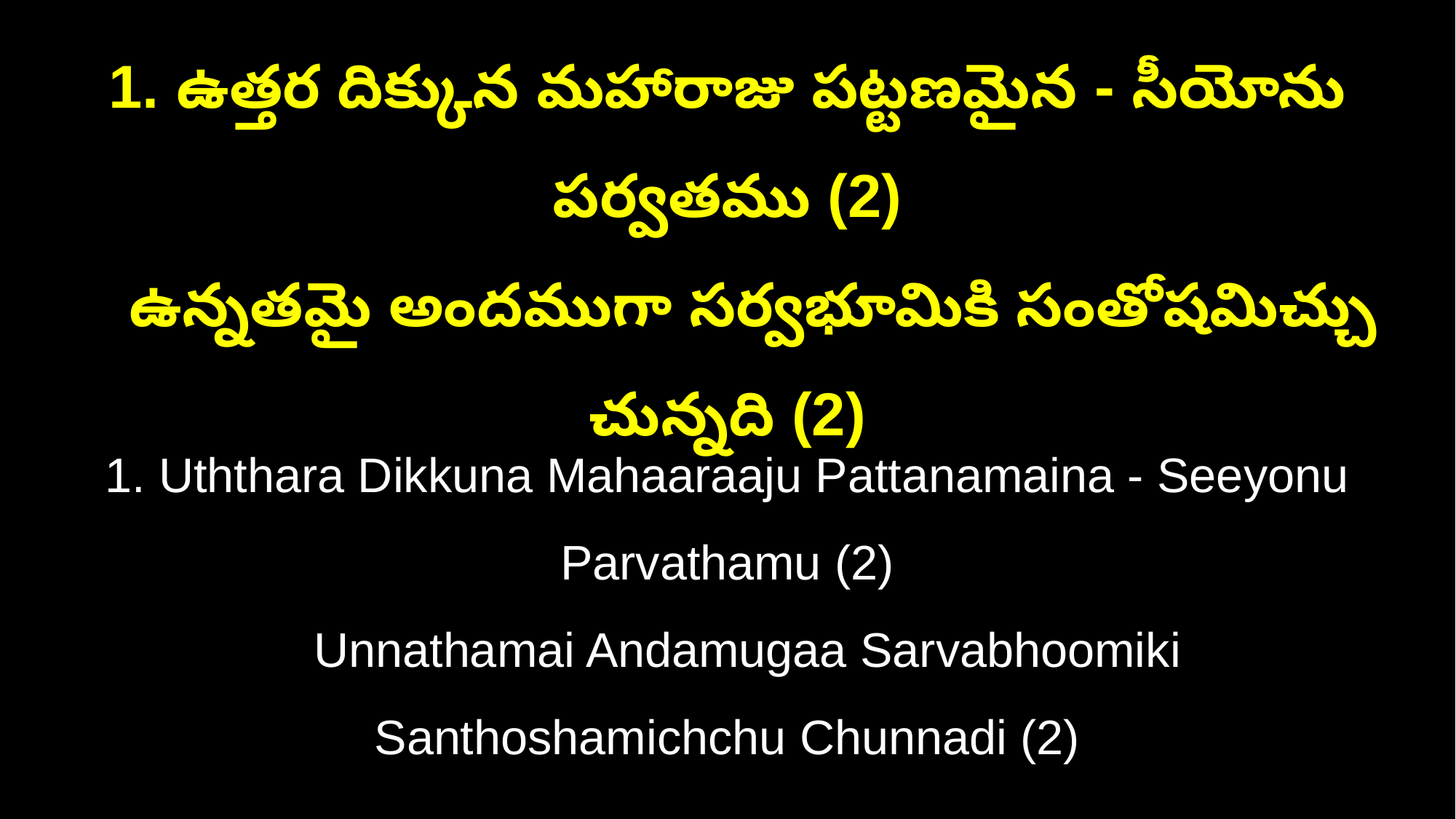

1. ఉత్తర దిక్కున మహారాజు పట్టణమైన - సీయోను పర్వతము (2)
   ఉన్నతమై అందముగా సర్వభూమికి సంతోషమిచ్చు చున్నది (2)
1. Uththara Dikkuna Mahaaraaju Pattanamaina - Seeyonu Parvathamu (2)
   Unnathamai Andamugaa Sarvabhoomiki Santhoshamichchu Chunnadi (2)